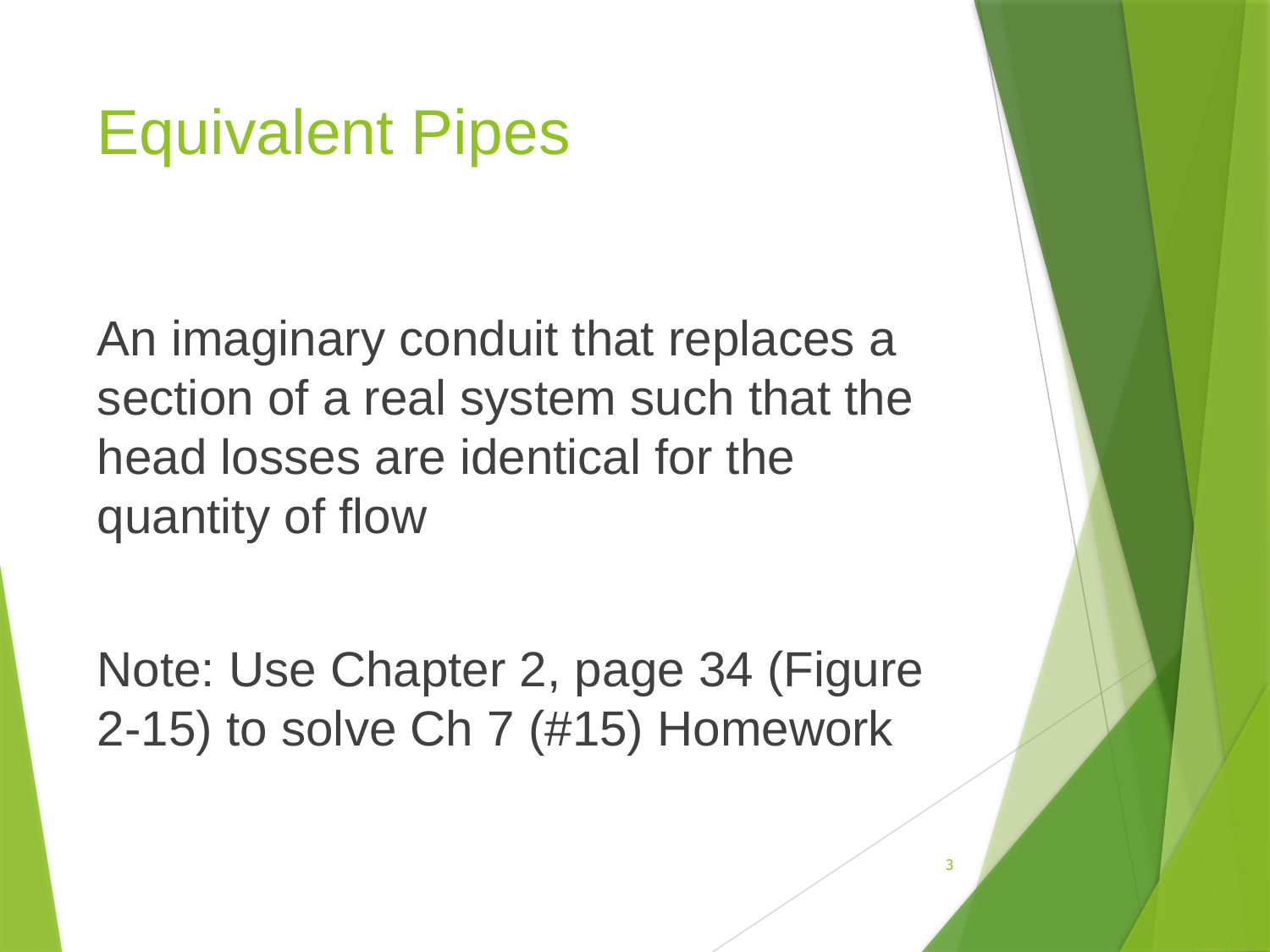

# Equivalent Pipes
An imaginary conduit that replaces a section of a real system such that the head losses are identical for the quantity of flow

Note: Use Chapter 2, page 34 (Figure 2-15) to solve Ch 7 (#15) Homework

3